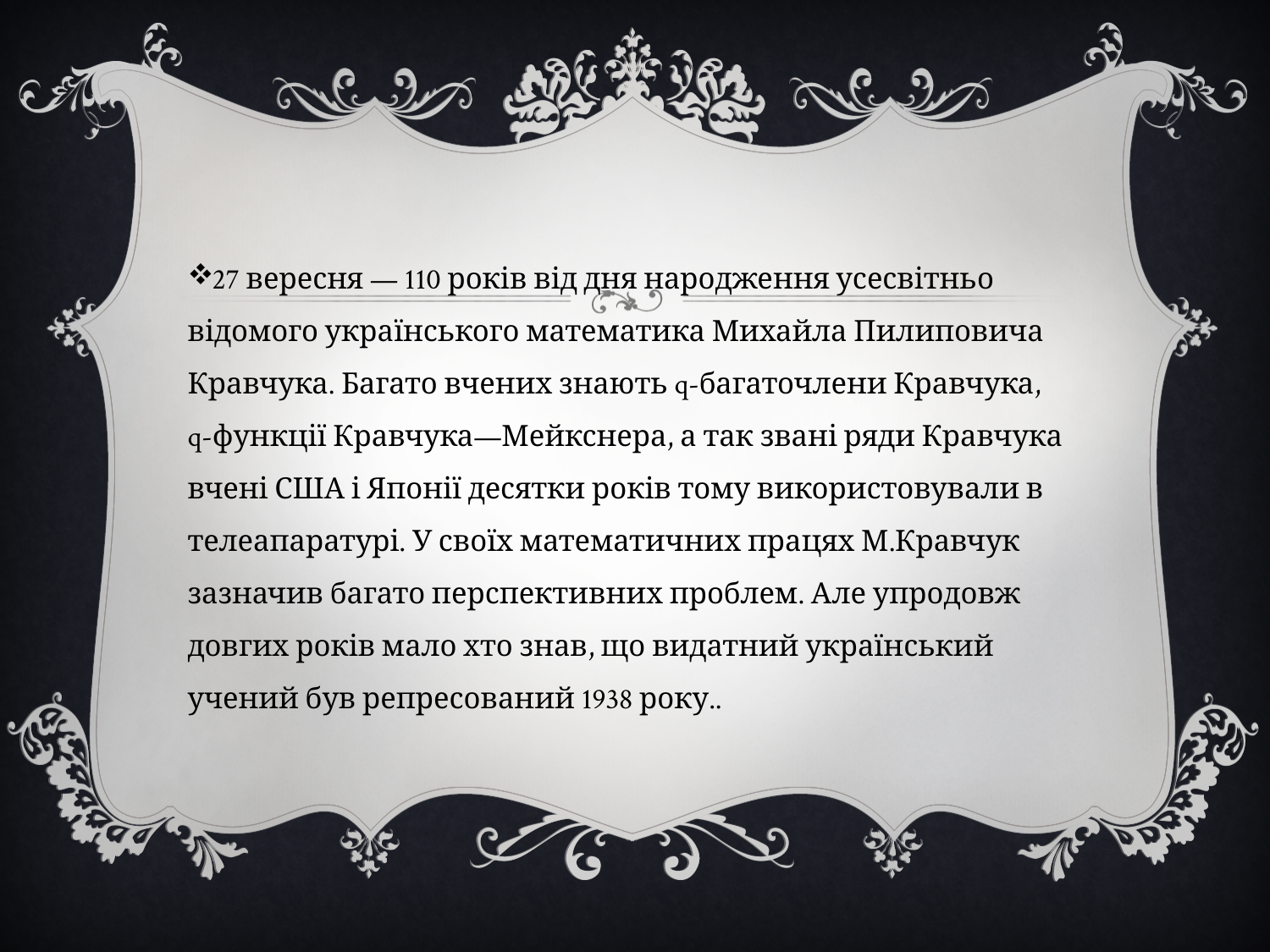

27 вересня — 110 років від дня народження усесвітньо відомого українського математика Михайла Пилиповича Кравчука. Багато вчених знають q-багаточлени Кравчука, q-функції Кравчука—Мейкснера, а так звані ряди Кравчука вчені США і Японії десятки років тому використовували в телеапаратурі. У своїх математичних працях М.Кравчук зазначив багато перспективних проблем. Але упродовж довгих років мало хто знав, що видатний український учений був репресований 1938 року..